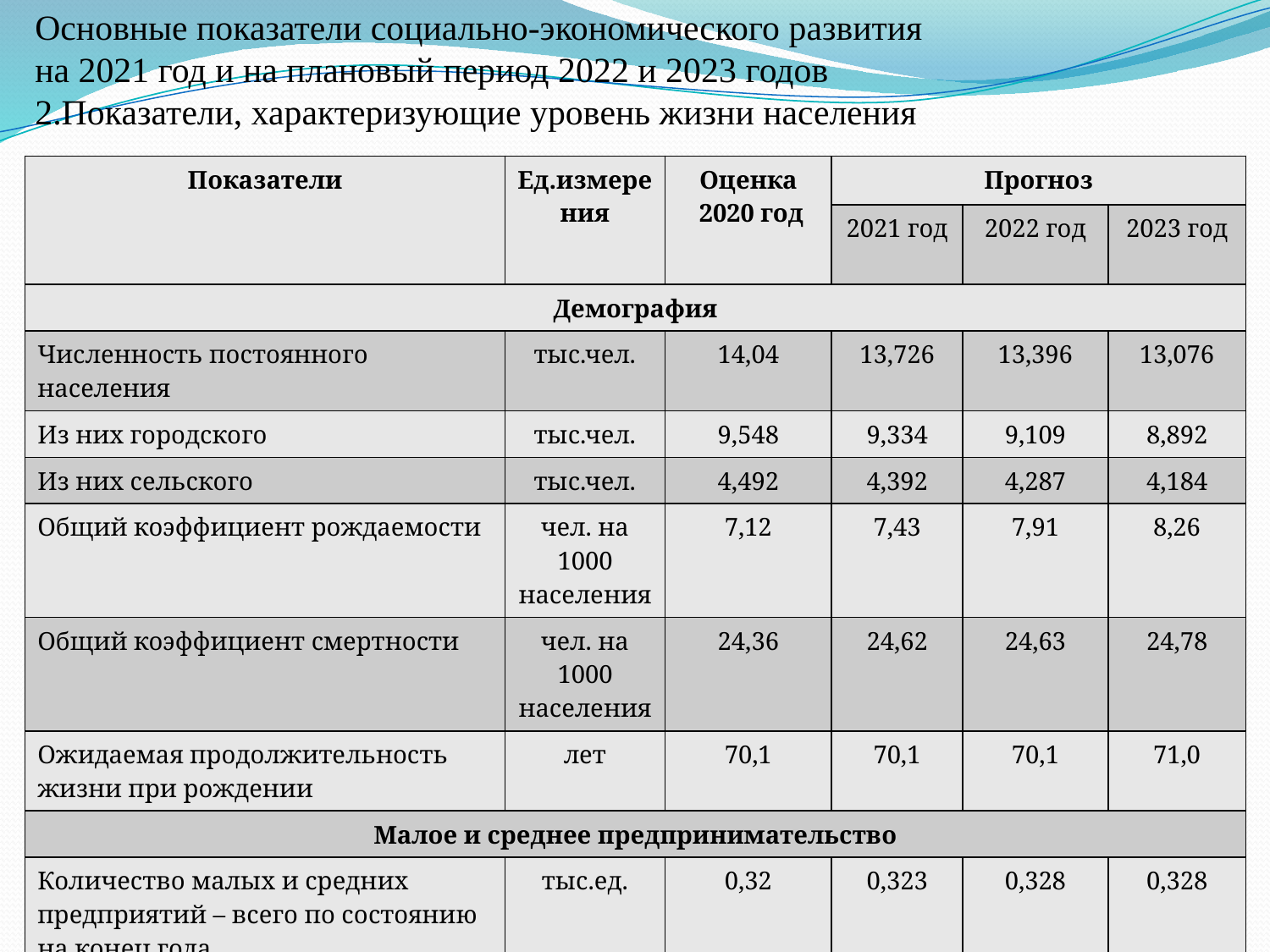

# Основные показатели социально-экономического развития на 2021 год и на плановый период 2022 и 2023 годов 2.Показатели, характеризующие уровень жизни населения
| Показатели | Ед.измерения | Оценка 2020 год | Прогноз |  |  |
| --- | --- | --- | --- | --- | --- |
|  |  |  | 2021 год | 2022 год | 2023 год |
| Демография |  |  |  |  |  |
| Численность постоянного населения | тыс.чел. | 14,04 | 13,726 | 13,396 | 13,076 |
| Из них городского | тыс.чел. | 9,548 | 9,334 | 9,109 | 8,892 |
| Из них сельского | тыс.чел. | 4,492 | 4,392 | 4,287 | 4,184 |
| Общий коэффициент рождаемости | чел. на 1000 населения | 7,12 | 7,43 | 7,91 | 8,26 |
| Общий коэффициент смертности | чел. на 1000 населения | 24,36 | 24,62 | 24,63 | 24,78 |
| Ожидаемая продолжительность жизни при рождении | лет | 70,1 | 70,1 | 70,1 | 71,0 |
| Малое и среднее предпринимательство |  |  |  |  |  |
| Количество малых и средних предприятий – всего по состоянию на конец года | тыс.ед. | 0,32 | 0,323 | 0,328 | 0,328 |
| Среднесписочная численность работников, занятых на малых и средних предприятиях - всего | тыс.чел. | 1,305 | 1,312 | 1,321 | 1,321 |
| Оборот малых и средних предприятий | млн.руб. | 385,764 | 387,149 | 390,246 | 394,148 |